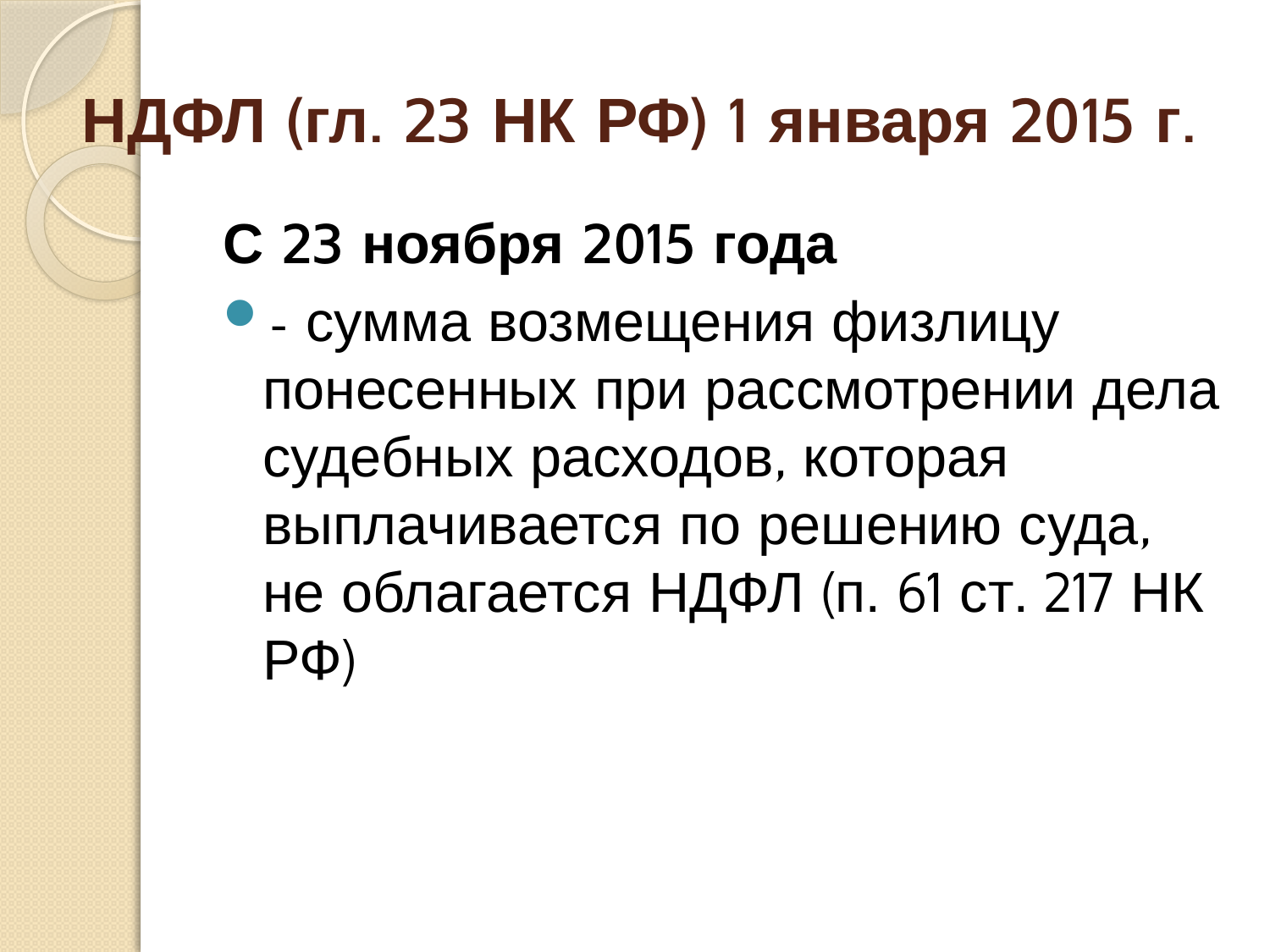

# НДФЛ (гл. 23 НК РФ) 1 января 2015 г.
С 23 ноября 2015 года
- сумма возмещения физлицу понесенных при рассмотрении дела судебных расходов, которая выплачивается по решению суда, не облагается НДФЛ (п. 61 ст. 217 НК РФ)